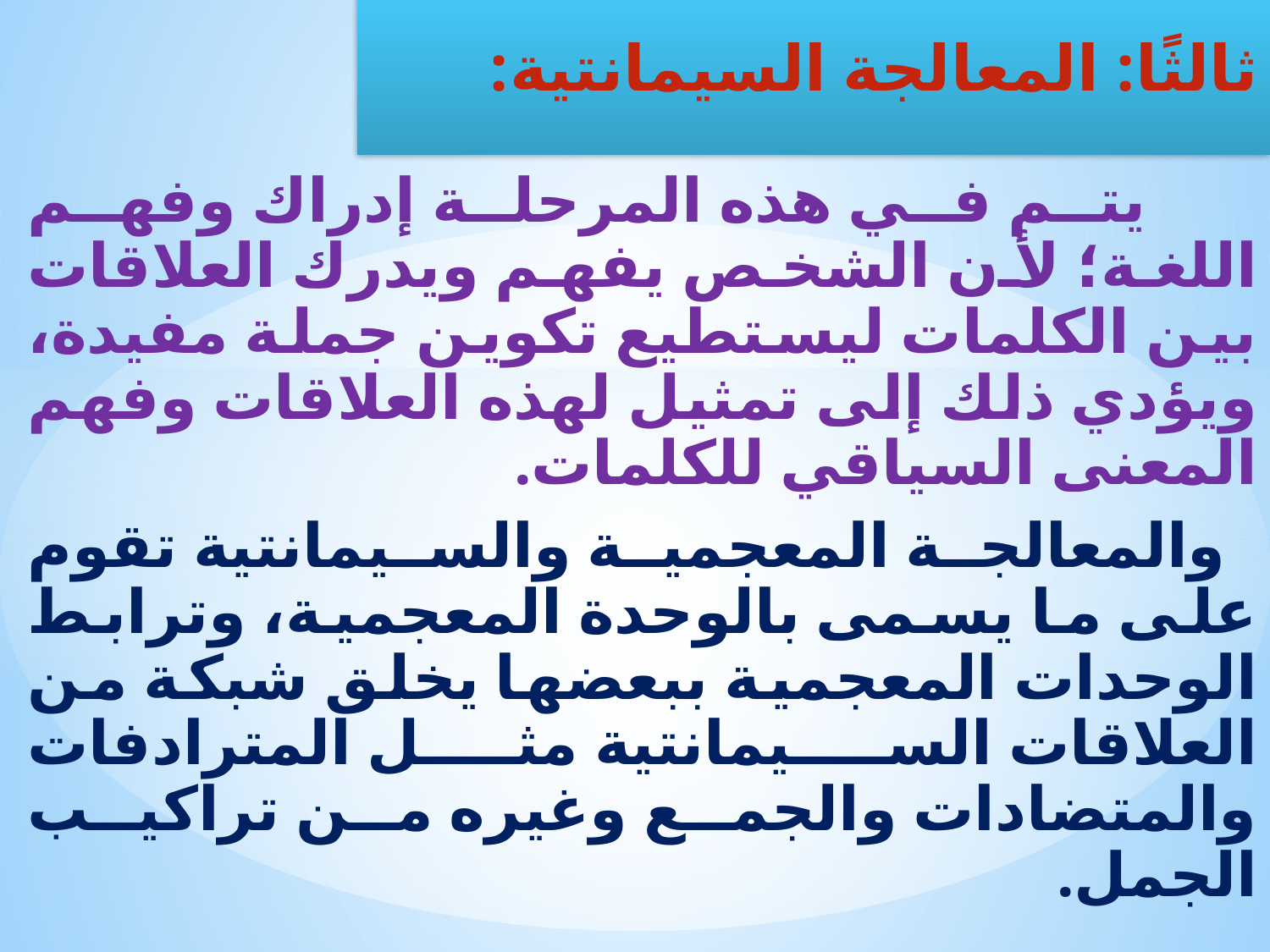

يتم في هذه المرحلة إدراك وفهم اللغة؛ لأن الشخص يفهم ويدرك العلاقات بين الكلمات ليستطيع تكوين جملة مفيدة، ويؤدي ذلك إلى تمثيل لهذه العلاقات وفهم المعنى السياقي للكلمات.
  والمعالجة المعجمية والسيمانتية تقوم على ما يسمى بالوحدة المعجمية، وترابط الوحدات المعجمية ببعضها يخلق شبكة من العلاقات السيمانتية مثل المترادفات والمتضادات والجمع وغيره من تراكيب الجمل.
ثالثًا: المعالجة السيمانتية: